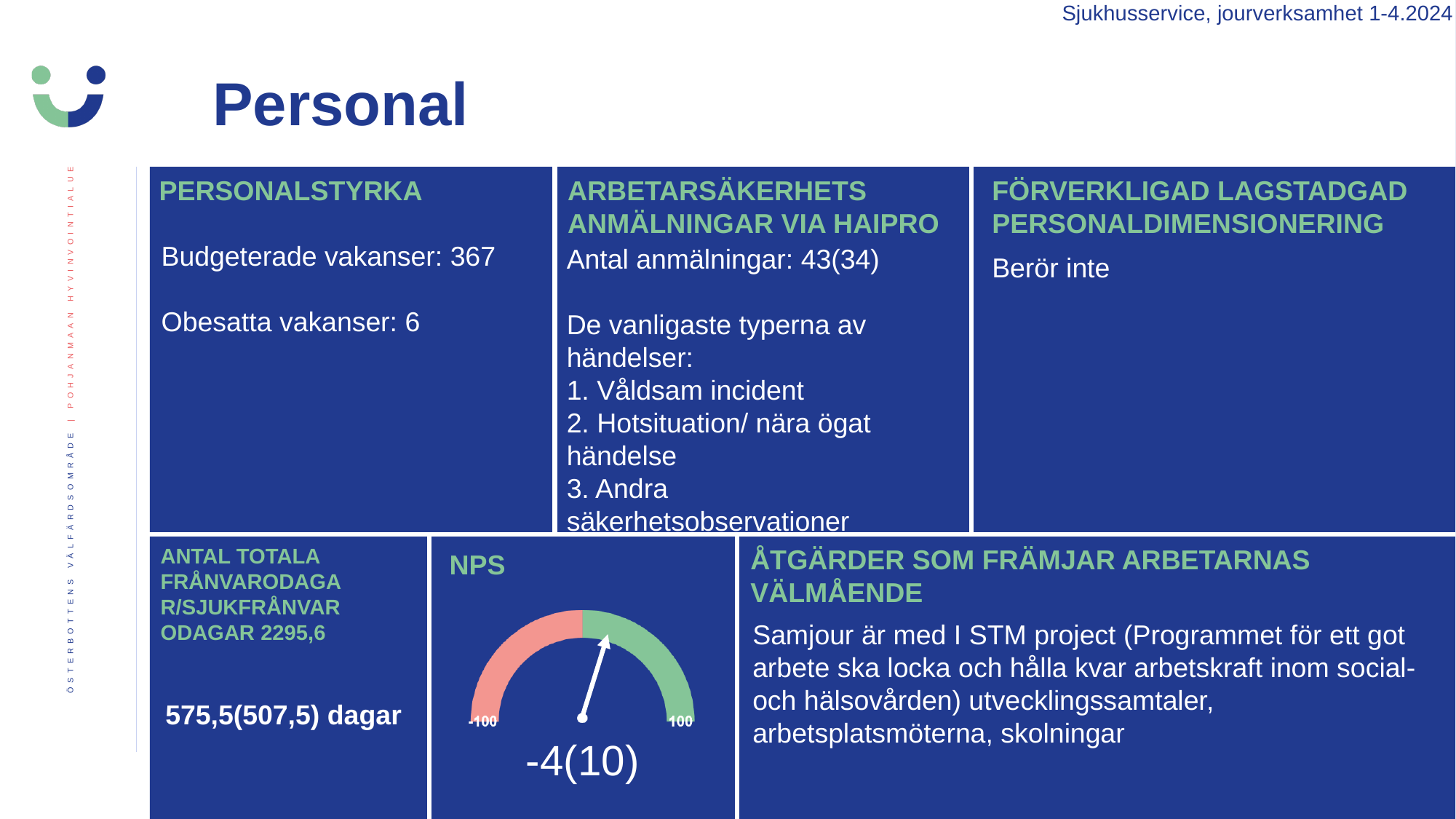

Sjukhusservice, jourverksamhet 1-4.2024
Personal
PERSONALSTYRKA
ARBETARSÄKERHETS ANMÄLNINGAR VIA HAIPRO
FÖRVERKLIGAD LAGSTADGAD PERSONALDIMENSIONERING
Budgeterade vakanser: 367

Obesatta vakanser: 6

Antal anmälningar: 43(34)

De vanligaste typerna av händelser:
1. Våldsam incident
2. Hotsituation/ nära ögat händelse
3. Andra säkerhetsobservationer
Berör inte
ANTAL TOTALA FRÅNVARODAGAR/SJUKFRÅNVARODAGAR 2295,6
ÅTGÄRDER SOM FRÄMJAR ARBETARNAS VÄLMÅENDE
Samjour är med I STM project (Programmet för ett got arbete ska locka och hålla kvar arbetskraft inom social- och hälsovården) utvecklingssamtaler, arbetsplatsmöterna, skolningar

575,5(507,5) dagar
-4(10)